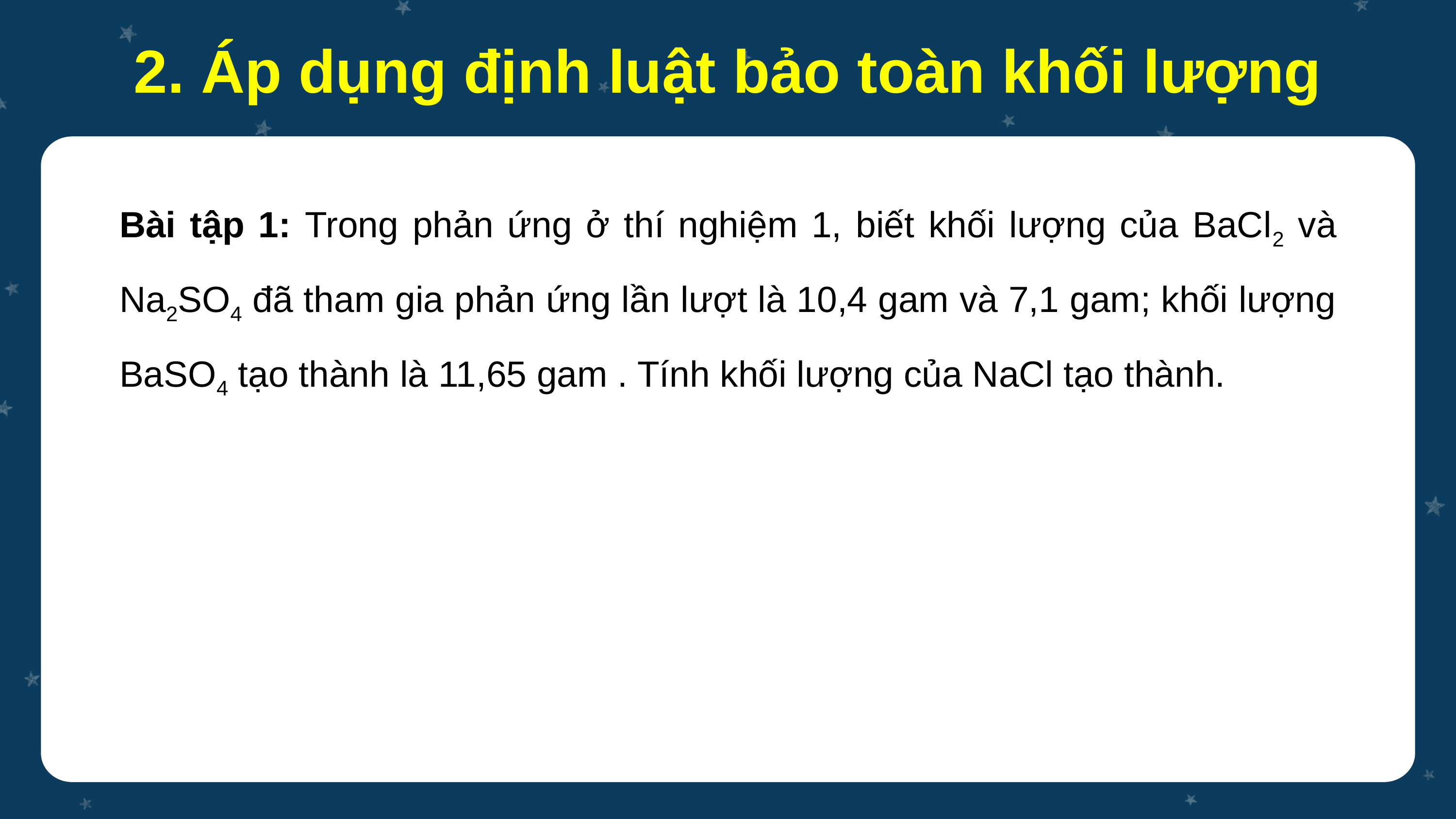

2. Áp dụng định luật bảo toàn khối lượng

Bài tập 1: Trong phản ứng ở thí nghiệm 1, biết khối lượng của BaCl2 và Na2SO4 đã tham gia phản ứng lần lượt là 10,4 gam và 7,1 gam; khối lượng BaSO4 tạo thành là 11,65 gam . Tính khối lượng của NaCl tạo thành.